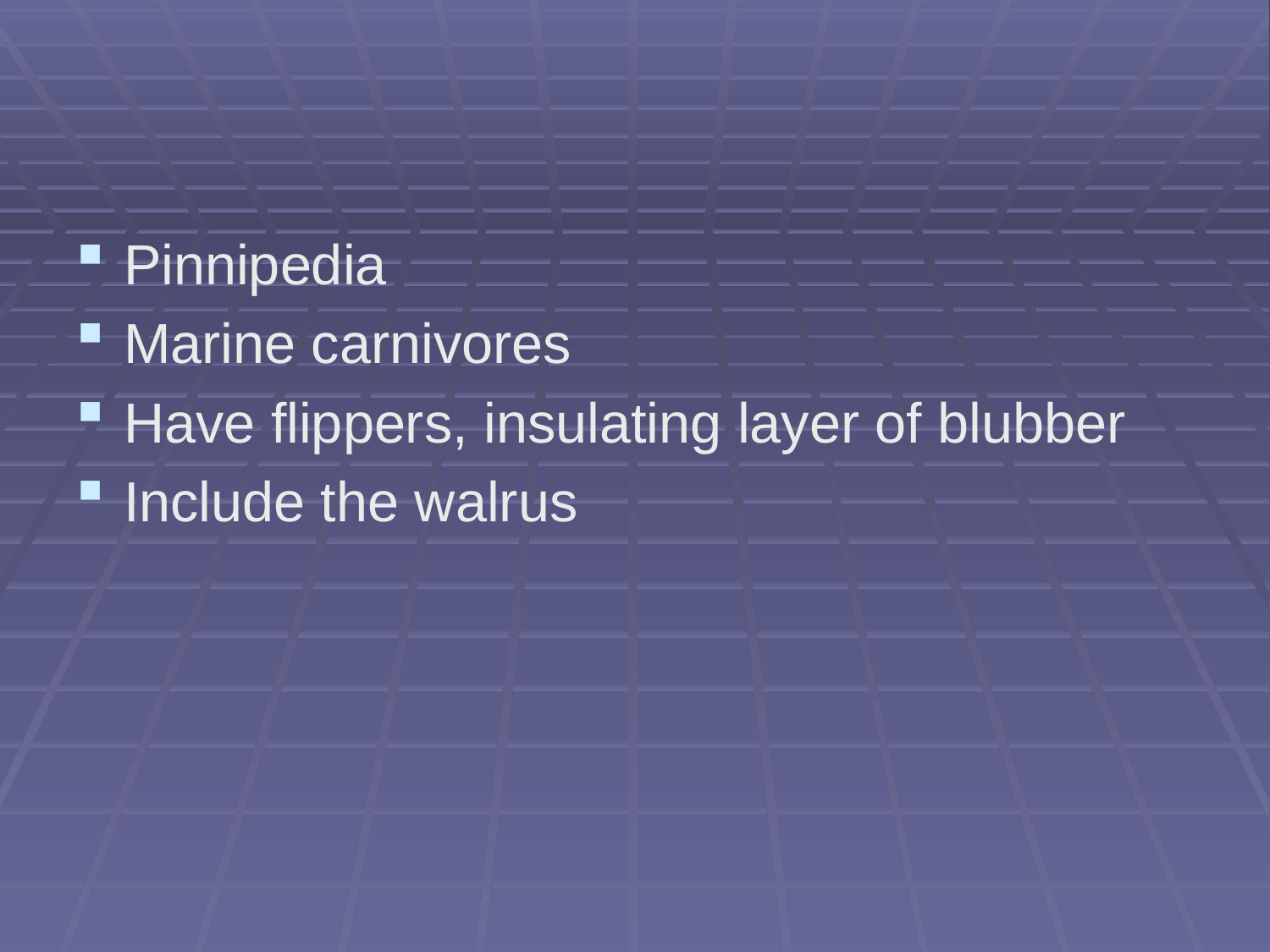

#
Pinnipedia
Marine carnivores
Have flippers, insulating layer of blubber
Include the walrus